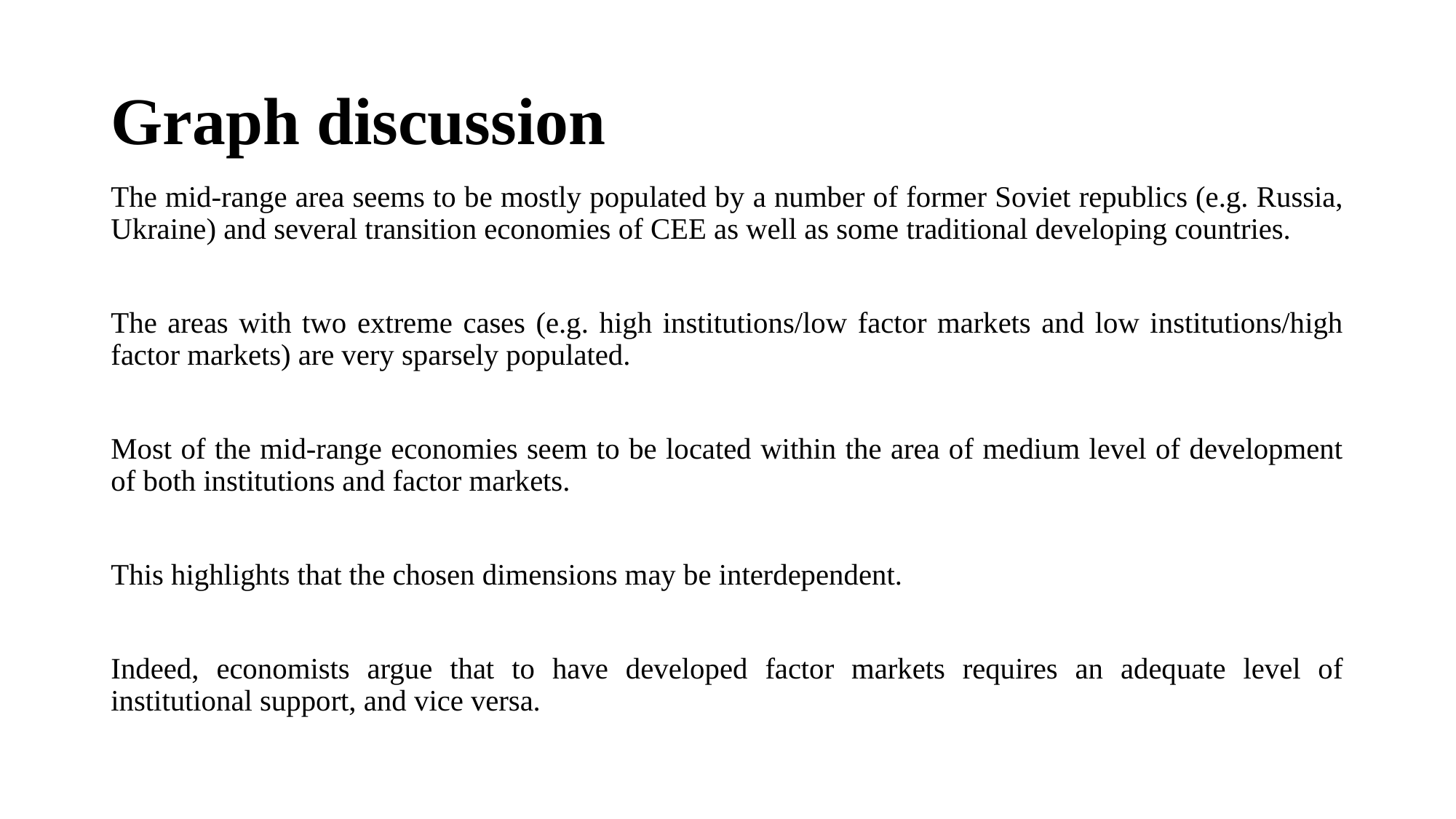

# Graph discussion
The mid-range area seems to be mostly populated by a number of former Soviet republics (e.g. Russia, Ukraine) and several transition economies of CEE as well as some traditional developing countries.

The areas with two extreme cases (e.g. high institutions/low factor markets and low institutions/high factor markets) are very sparsely populated.

Most of the mid-range economies seem to be located within the area of medium level of development of both institutions and factor markets.

This highlights that the chosen dimensions may be interdependent.

Indeed, economists argue that to have developed factor markets requires an adequate level of institutional support, and vice versa.